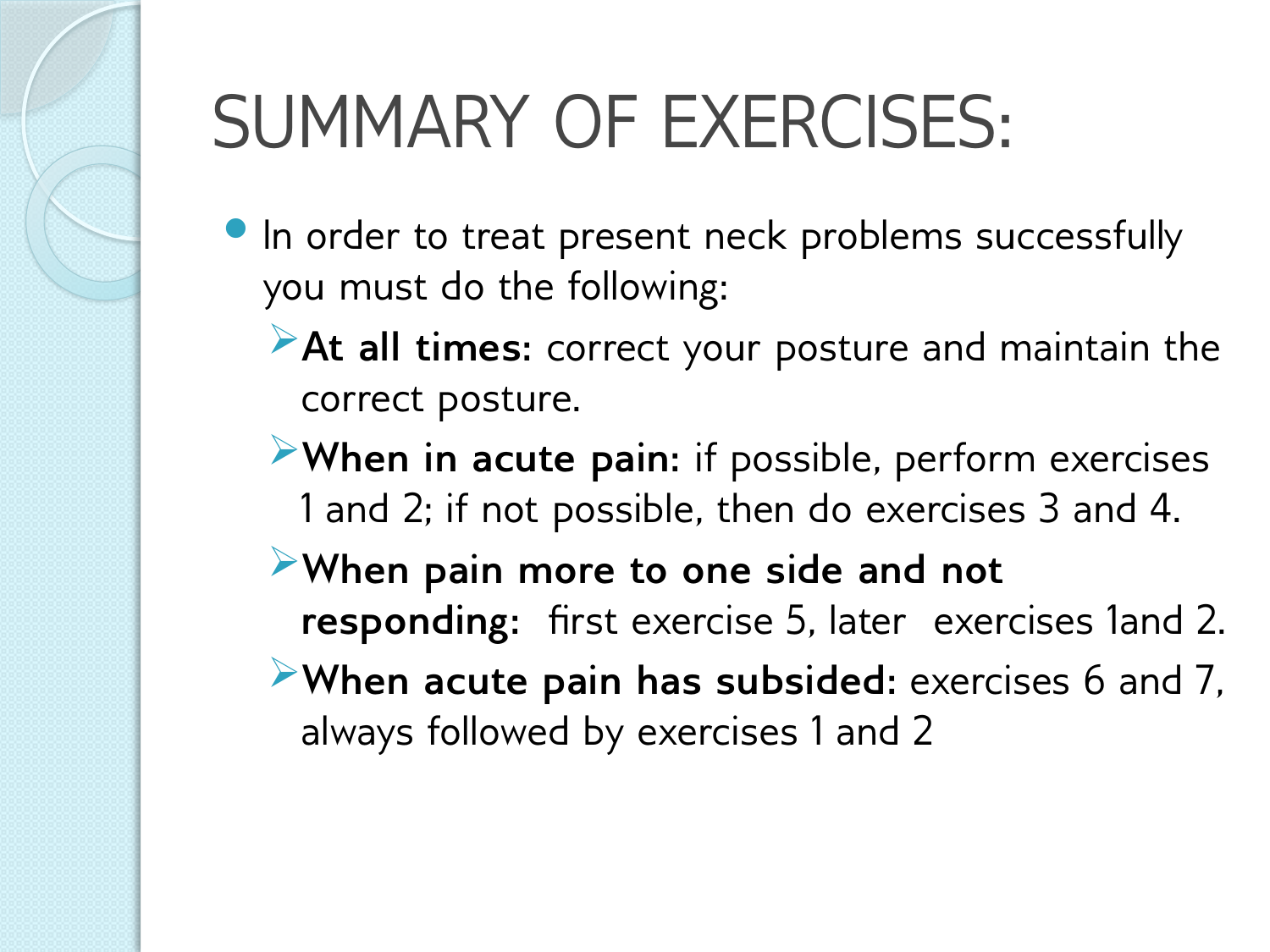

# SUMMARY OF EXERCISES:
In order to treat present neck problems successfully you must do the following:
At all times: correct your posture and maintain the correct posture.
When in acute pain: if possible, perform exercises 1 and 2; if not possible, then do exercises 3 and 4.
When pain more to one side and not responding:  first exercise 5, later  exercises 1and 2.
When acute pain has subsided: exercises 6 and 7, always followed by exercises 1 and 2